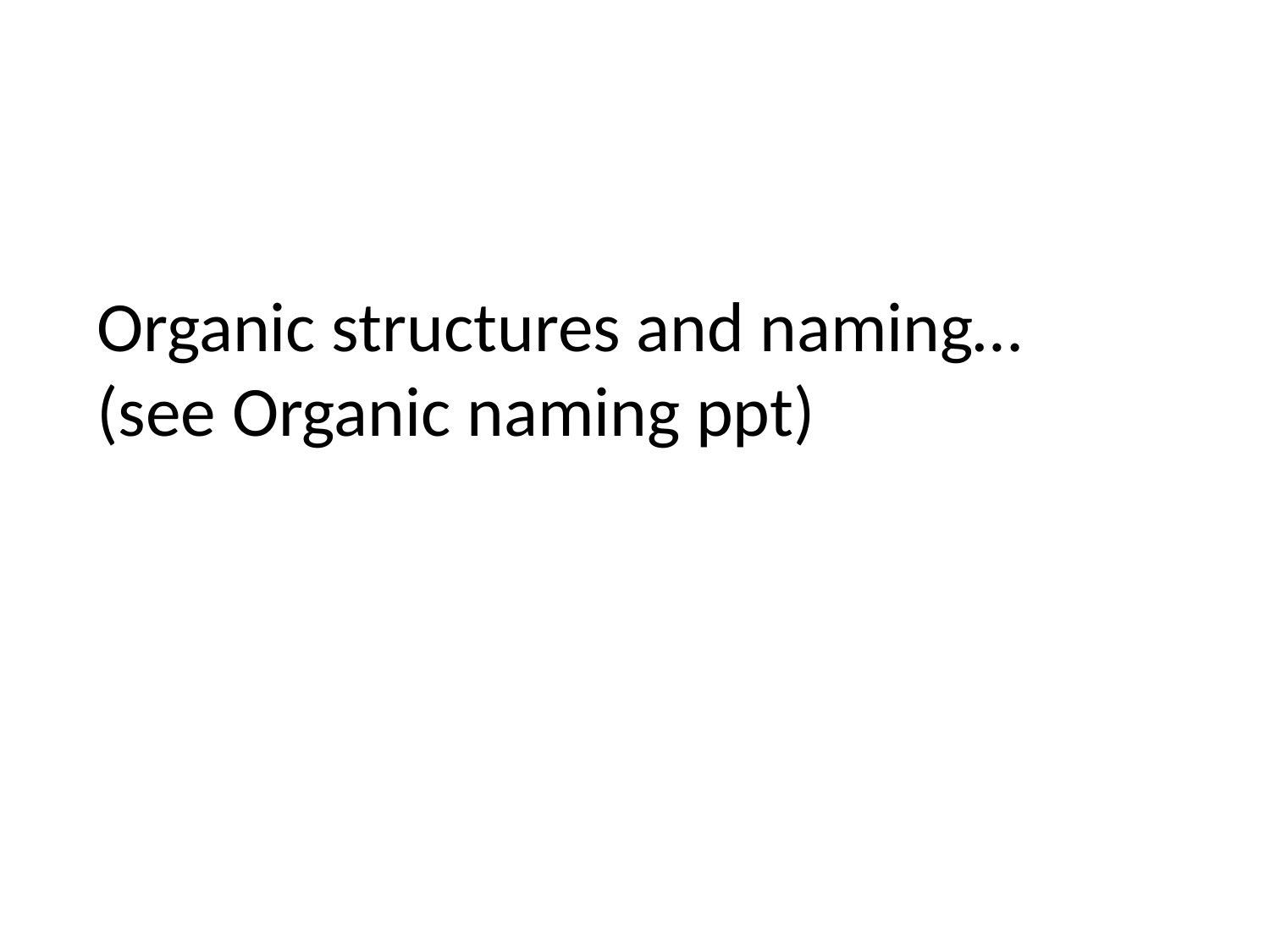

Organic structures and naming… (see Organic naming ppt)